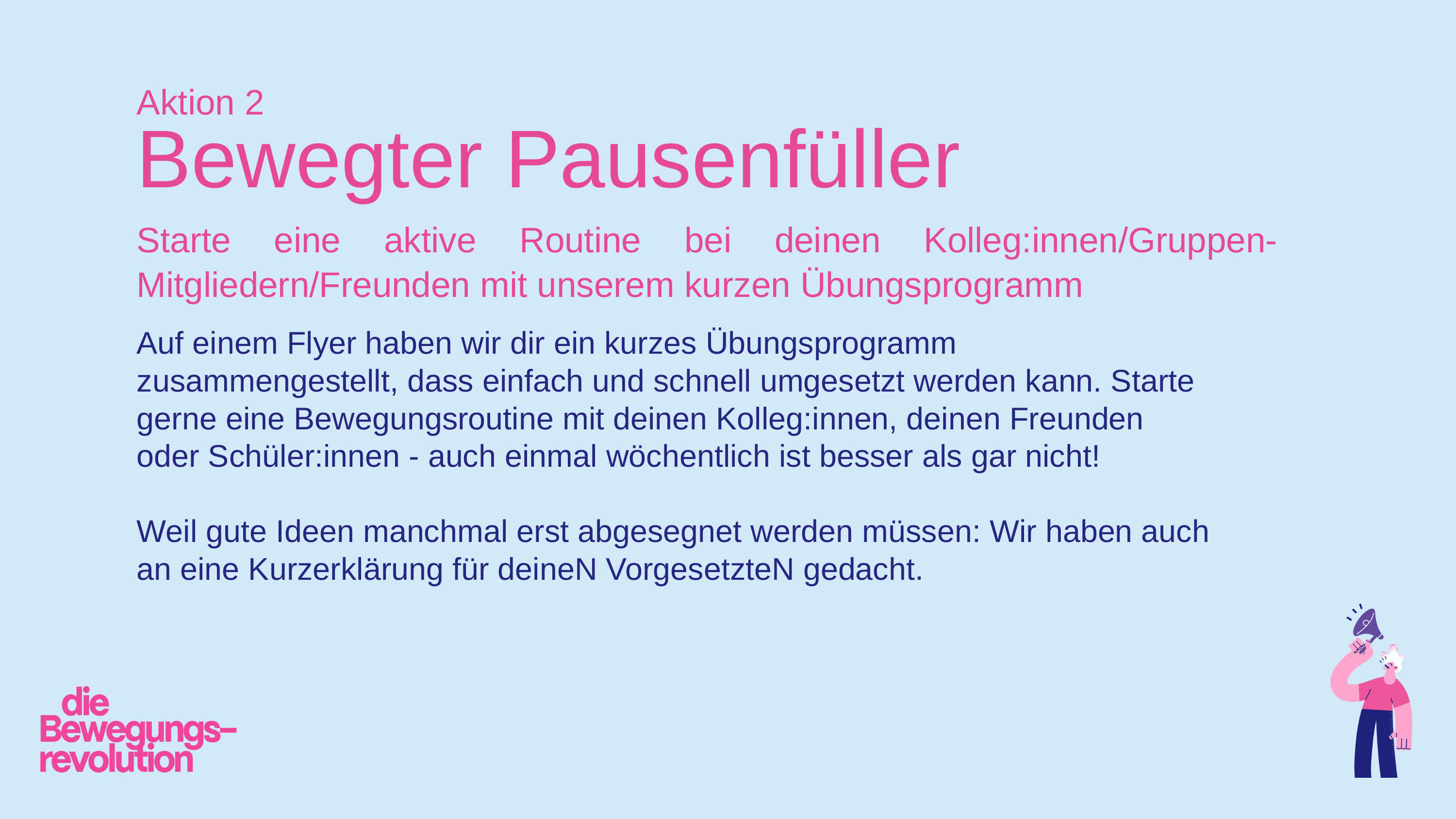

Aktion 2
Bewegter Pausenfüller
Starte eine aktive Routine bei deinen Kolleg:innen/Gruppen-Mitgliedern/Freunden mit unserem kurzen Übungsprogramm
Auf einem Flyer haben wir dir ein kurzes Übungsprogramm zusammengestellt, dass einfach und schnell umgesetzt werden kann. Starte gerne eine Bewegungsroutine mit deinen Kolleg:innen, deinen Freunden oder Schüler:innen - auch einmal wöchentlich ist besser als gar nicht!

Weil gute Ideen manchmal erst abgesegnet werden müssen: Wir haben auch an eine Kurzerklärung für deineN VorgesetzteN gedacht.